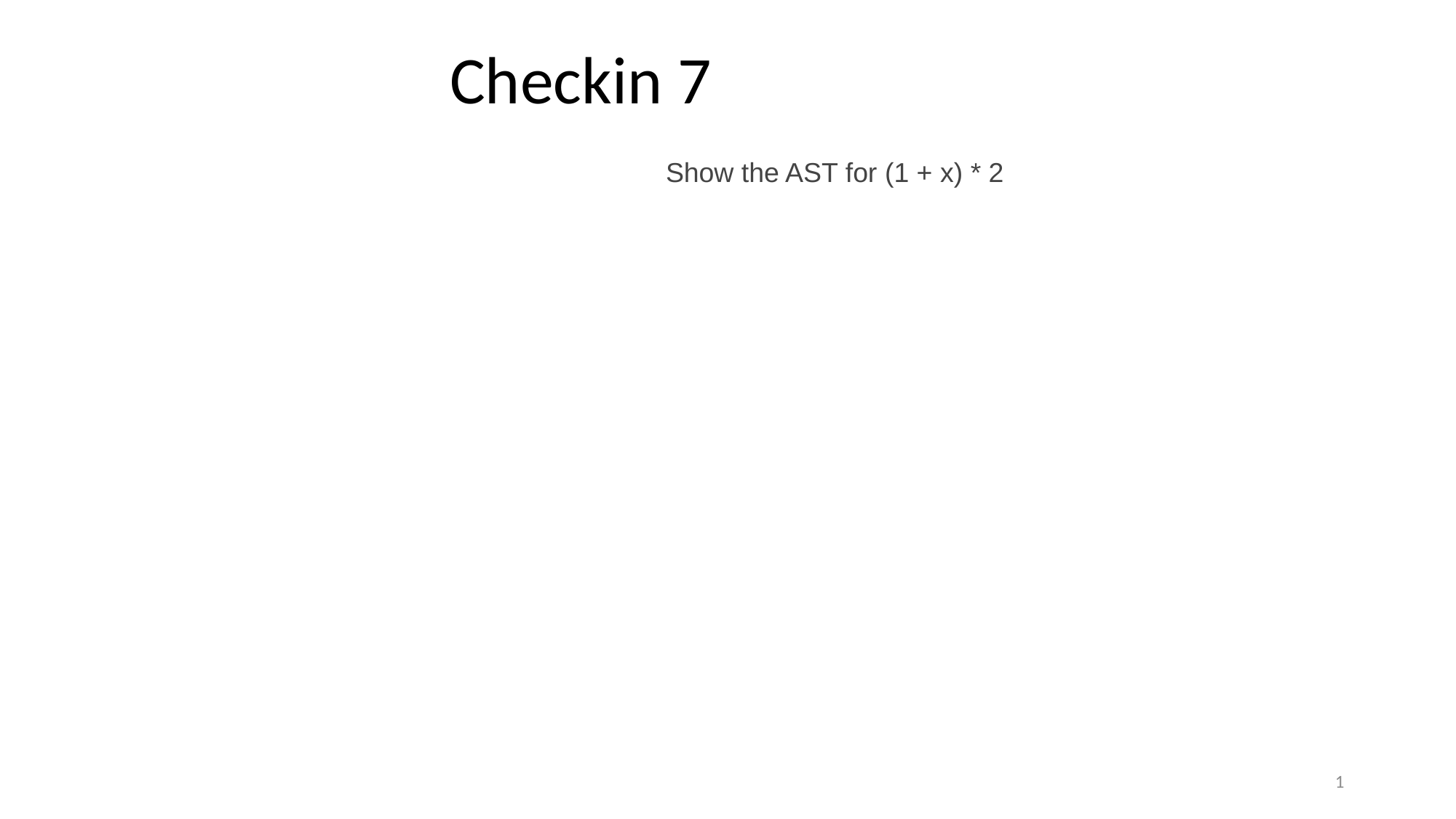

# Checkin 7
Show the AST for (1 + x) * 2
1